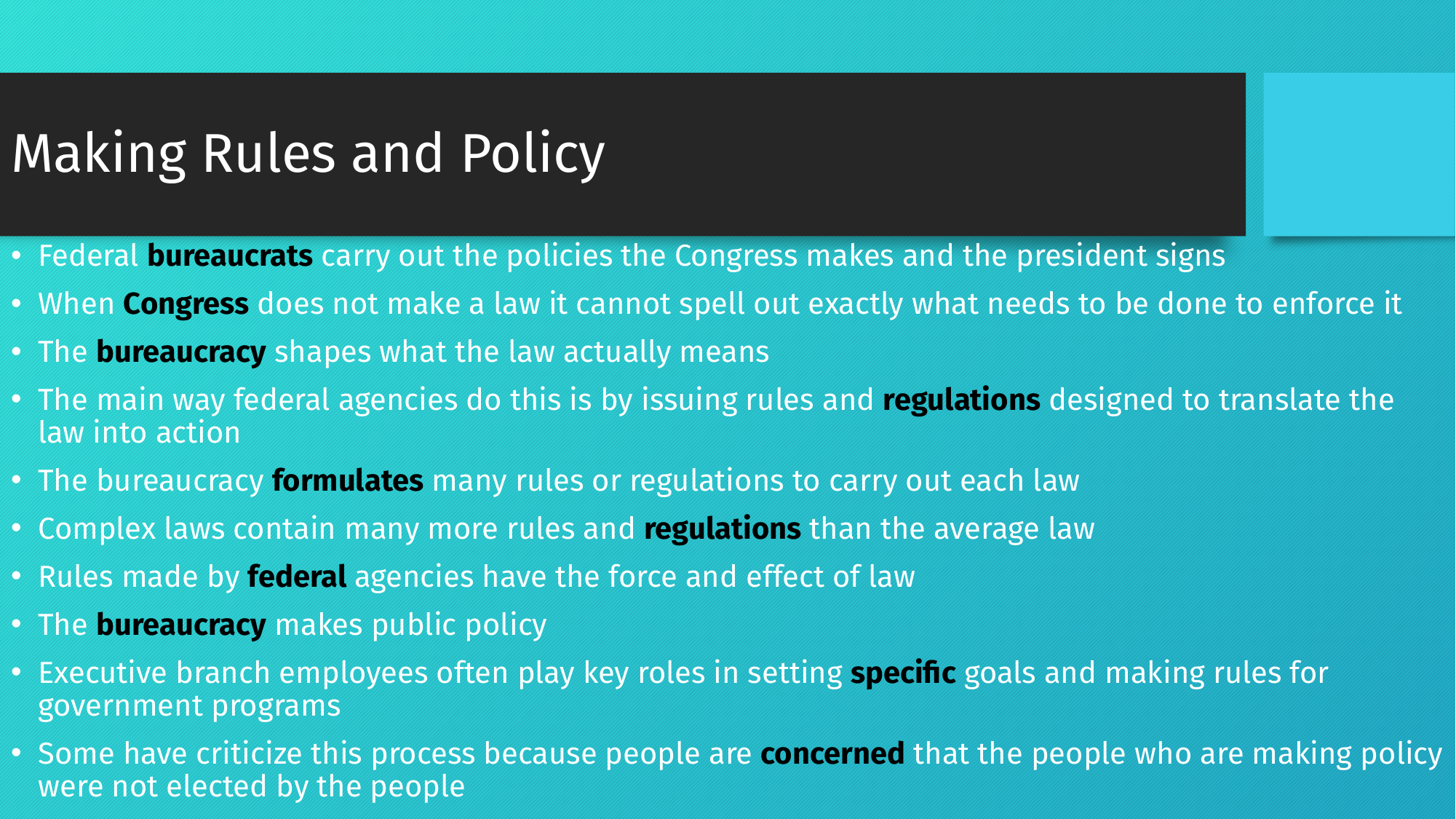

# Making Rules and Policy
Federal bureaucrats carry out the policies the Congress makes and the president signs
When Congress does not make a law it cannot spell out exactly what needs to be done to enforce it
The bureaucracy shapes what the law actually means
The main way federal agencies do this is by issuing rules and regulations designed to translate the law into action
The bureaucracy formulates many rules or regulations to carry out each law
Complex laws contain many more rules and regulations than the average law
Rules made by federal agencies have the force and effect of law
The bureaucracy makes public policy
Executive branch employees often play key roles in setting specific goals and making rules for government programs
Some have criticize this process because people are concerned that the people who are making policy were not elected by the people